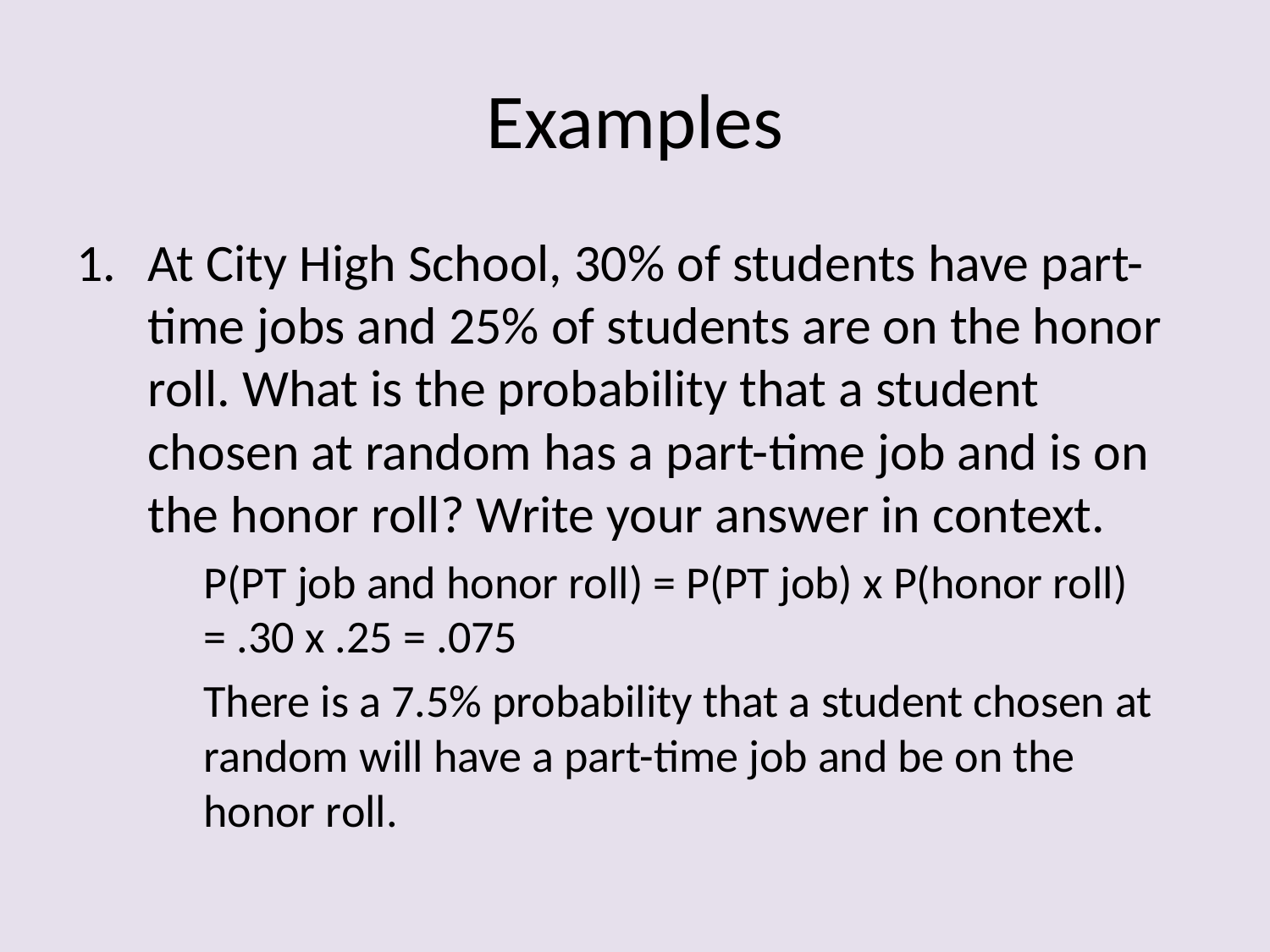

# Examples
At City High School, 30% of students have part-time jobs and 25% of students are on the honor roll. What is the probability that a student chosen at random has a part-time job and is on the honor roll? Write your answer in context.
	P(PT job and honor roll) = P(PT job) x P(honor roll) = .30 x .25 = .075
	There is a 7.5% probability that a student chosen at random will have a part-time job and be on the honor roll.